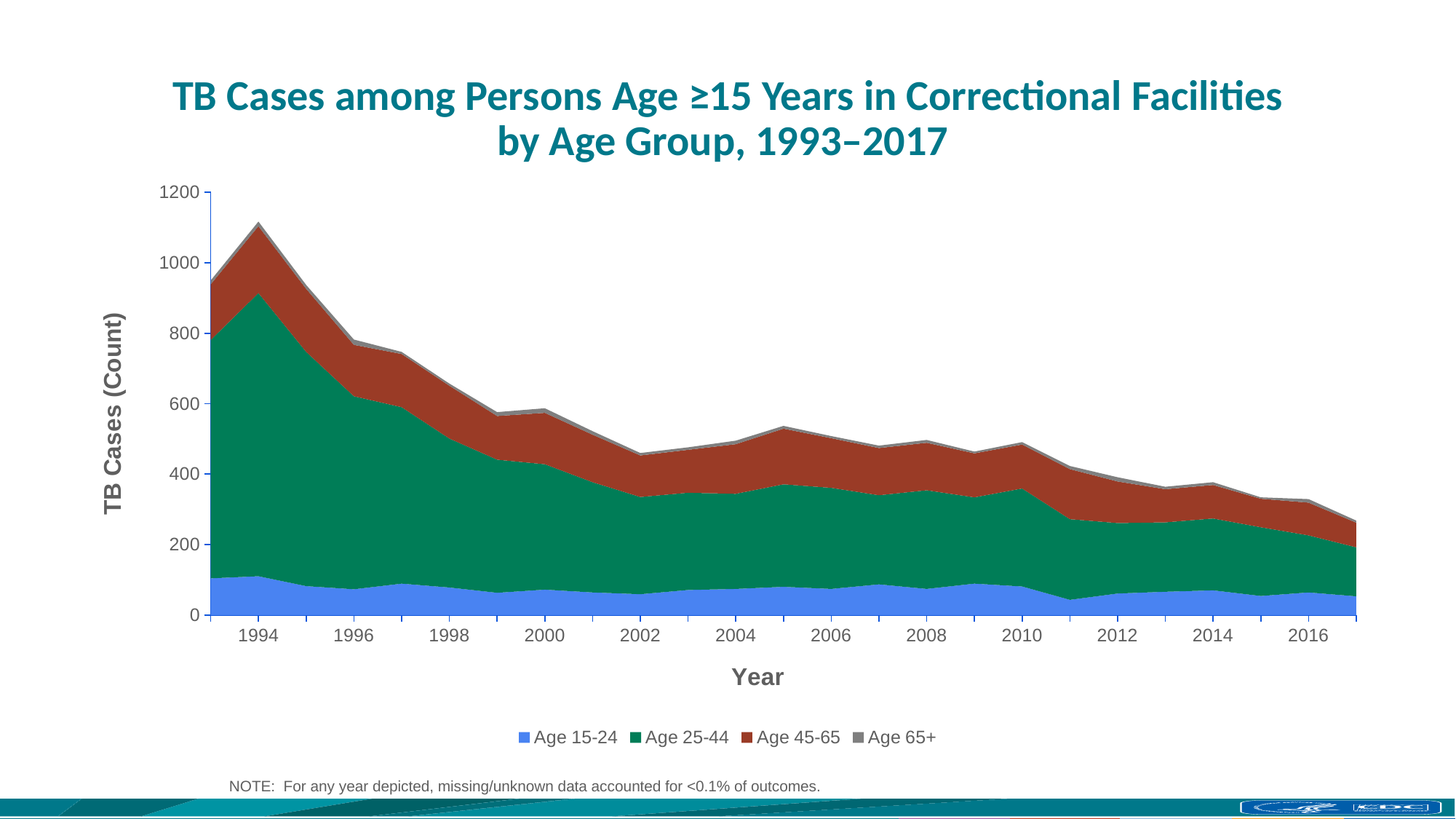

# TB Cases among Persons Age ≥15 Years in Correctional Facilities by Age Group, 1993–2017

### Chart

| Category | Age 15-24 | Age 25-44 | Age 45-65 | Age 65+ |
|---|---|---|---|---|
|  | 104.0 | 677.0 | 158.0 | 11.0 |
| 1994 | 110.0 | 804.0 | 190.0 | 13.0 |
|  | 82.0 | 665.0 | 179.0 | 11.0 |
| 1996 | 73.0 | 548.0 | 146.0 | 15.0 |
|  | 89.0 | 501.0 | 151.0 | 6.0 |
| 1998 | 78.0 | 423.0 | 150.0 | 6.0 |
|  | 63.0 | 378.0 | 124.0 | 11.0 |
| 2000 | 72.0 | 356.0 | 146.0 | 13.0 |
|  | 64.0 | 313.0 | 135.0 | 10.0 |
| 2002 | 59.0 | 276.0 | 118.0 | 7.0 |
|  | 71.0 | 276.0 | 122.0 | 7.0 |
| 2004 | 74.0 | 270.0 | 141.0 | 10.0 |
|  | 80.0 | 291.0 | 158.0 | 8.0 |
| 2006 | 74.0 | 287.0 | 141.0 | 6.0 |
|  | 87.0 | 253.0 | 134.0 | 7.0 |
| 2008 | 74.0 | 280.0 | 135.0 | 8.0 |
|  | 89.0 | 245.0 | 125.0 | 5.0 |
| 2010 | 81.0 | 278.0 | 125.0 | 7.0 |
|  | 43.0 | 229.0 | 142.0 | 9.0 |
| 2012 | 61.0 | 200.0 | 118.0 | 12.0 |
|  | 66.0 | 197.0 | 94.0 | 7.0 |
| 2014 | 70.0 | 204.0 | 95.0 | 8.0 |
|  | 54.0 | 195.0 | 81.0 | 4.0 |
| 2016 | 64.0 | 162.0 | 93.0 | 10.0 |
|  | 53.0 | 139.0 | 70.0 | 6.0 |
NOTE:  For any year depicted, missing/unknown data accounted for <0.1% of outcomes.